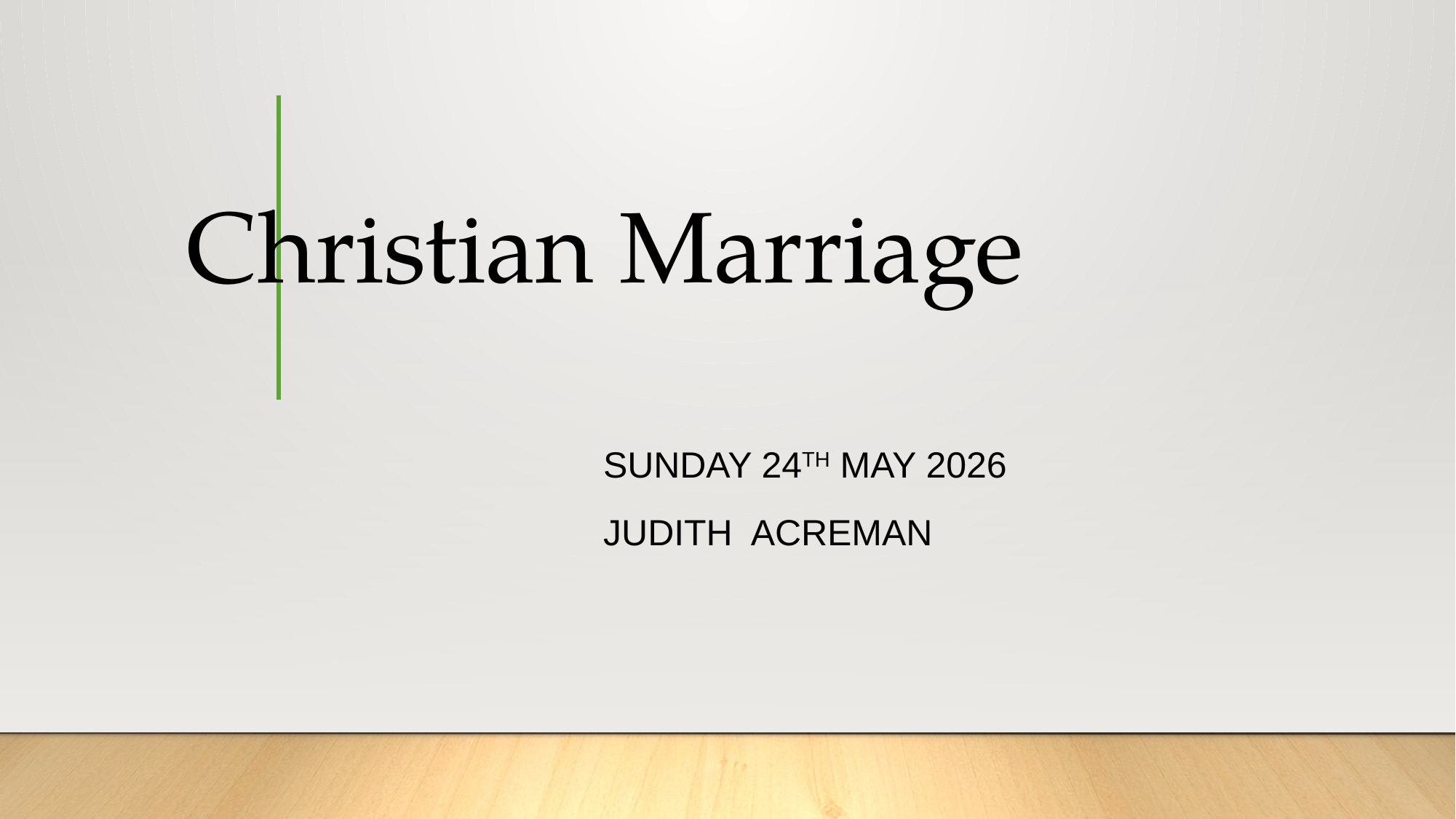

# Christian Marriage
Sunday 24th May 2026
Judith  Acreman